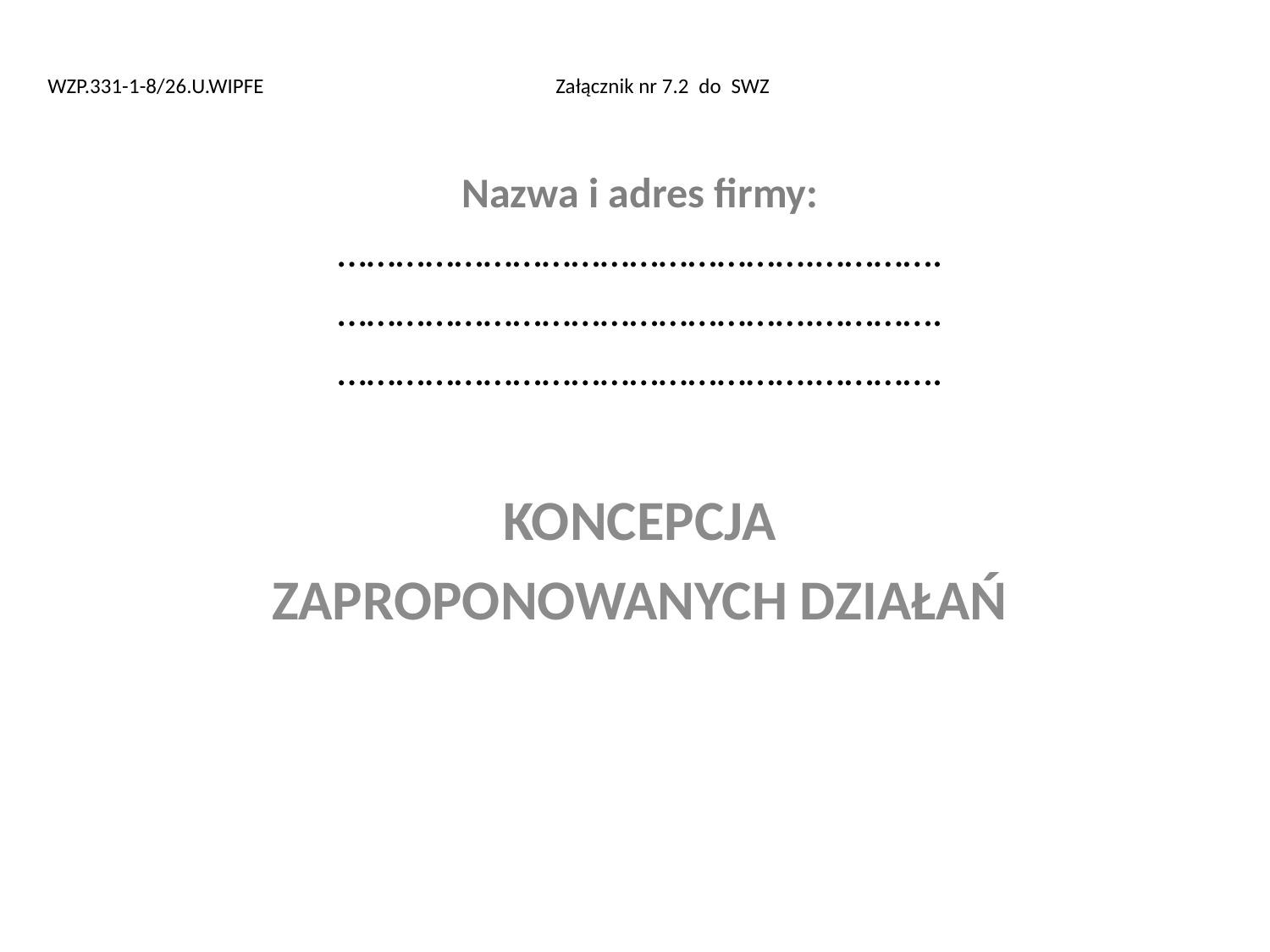

WZP.331-1-8/26.U.WIPFE 			Załącznik nr 7.2  do  SWZ

Nazwa i adres firmy:
………………………………………….………….
………………………………………….………….
………………………………………….………….

KONCEPCJA
ZAPROPONOWANYCH DZIAŁAŃ
#